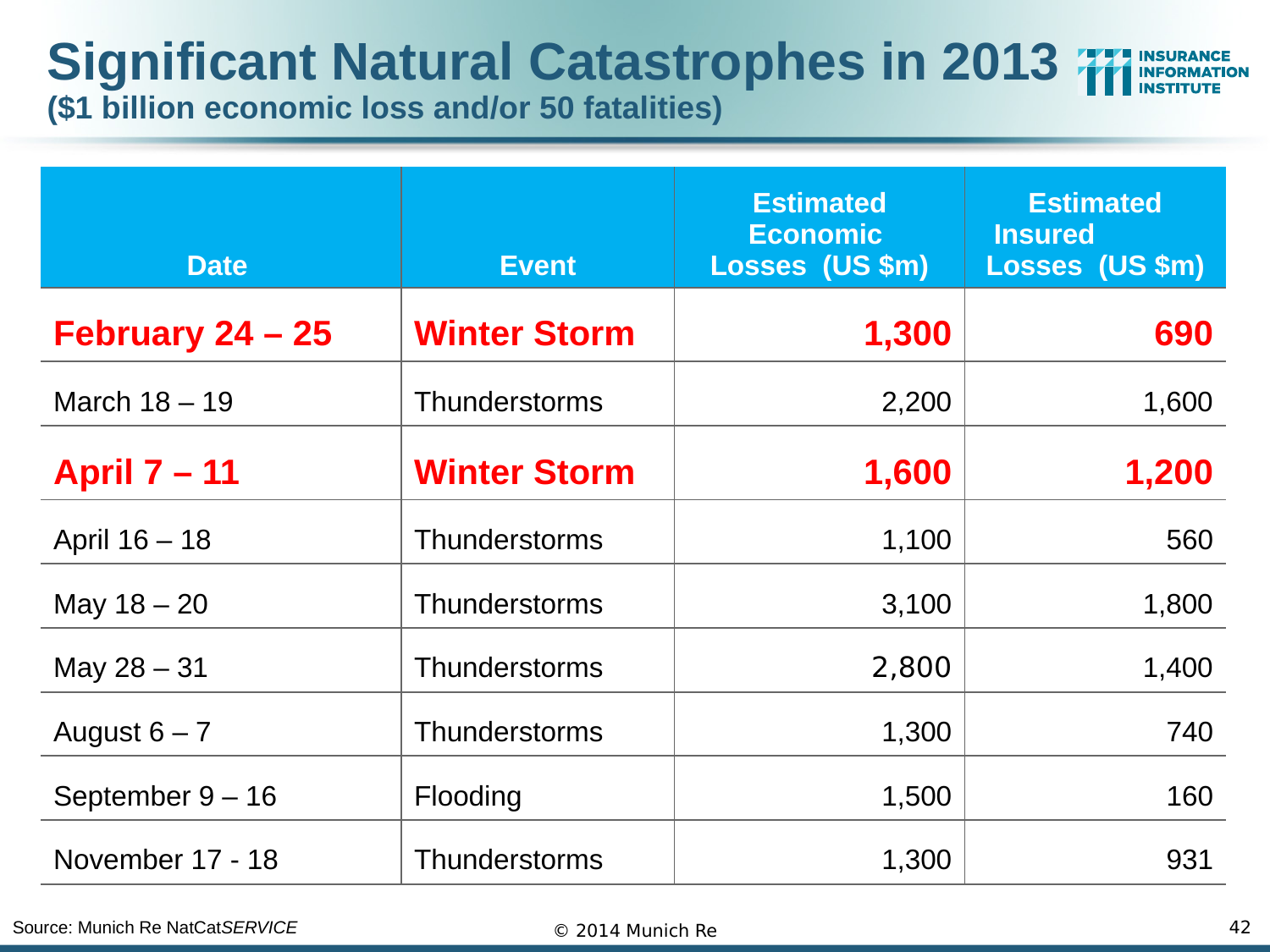

Significant Natural Catastrophes in 2013 ($1 billion economic loss and/or 50 fatalities)
| Date | Event | Estimated Economic Losses (US $m) | Estimated Insured Losses (US $m) |
| --- | --- | --- | --- |
| February 24 – 25 | Winter Storm | 1,300 | 690 |
| March 18 – 19 | Thunderstorms | 2,200 | 1,600 |
| April 7 – 11 | Winter Storm | 1,600 | 1,200 |
| April 16 – 18 | Thunderstorms | 1,100 | 560 |
| May 18 – 20 | Thunderstorms | 3,100 | 1,800 |
| May 28 – 31 | Thunderstorms | 2,800 | 1,400 |
| August 6 – 7 | Thunderstorms | 1,300 | 740 |
| September 9 – 16 | Flooding | 1,500 | 160 |
| November 17 - 18 | Thunderstorms | 1,300 | 931 |
© 2014 Munich Re
Source: Munich Re NatCatSERVICE
42